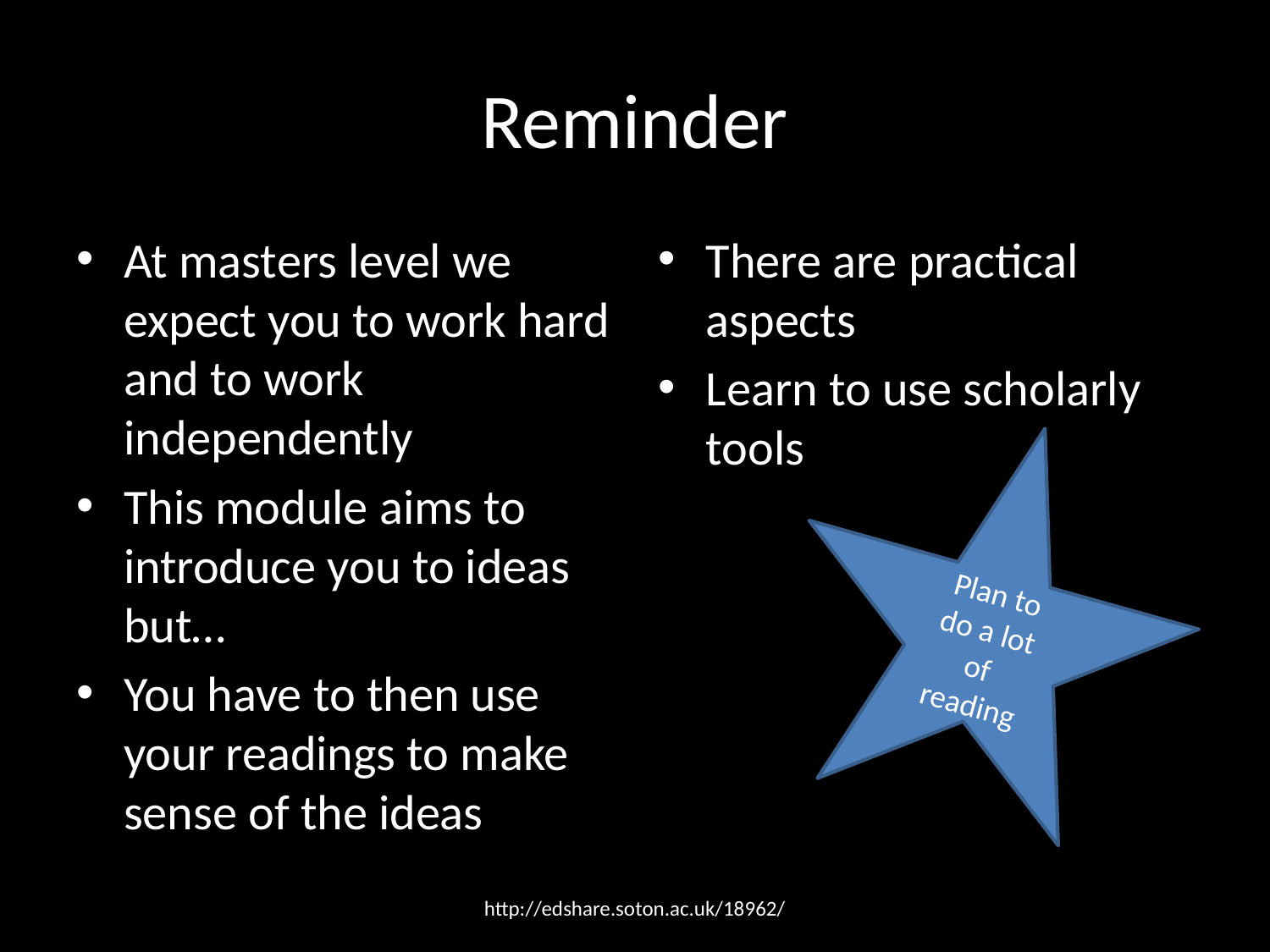

# Reminder
At masters level we expect you to work hard and to work independently
This module aims to introduce you to ideas but…
You have to then use your readings to make sense of the ideas
There are practical aspects
Learn to use scholarly tools

Plan to do a lot of reading
http://edshare.soton.ac.uk/18962/